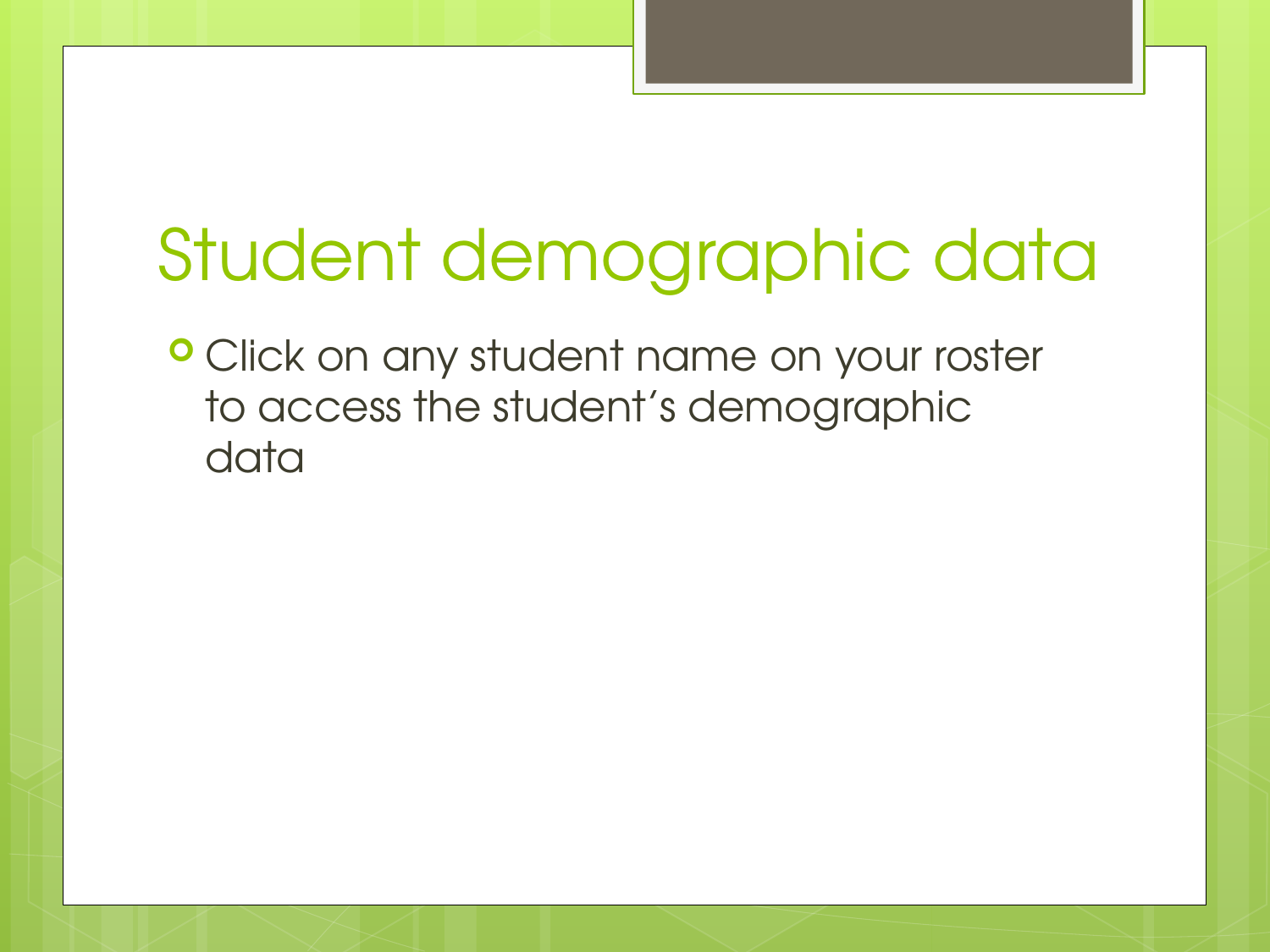

# Student demographic data
Click on any student name on your roster to access the student’s demographic data